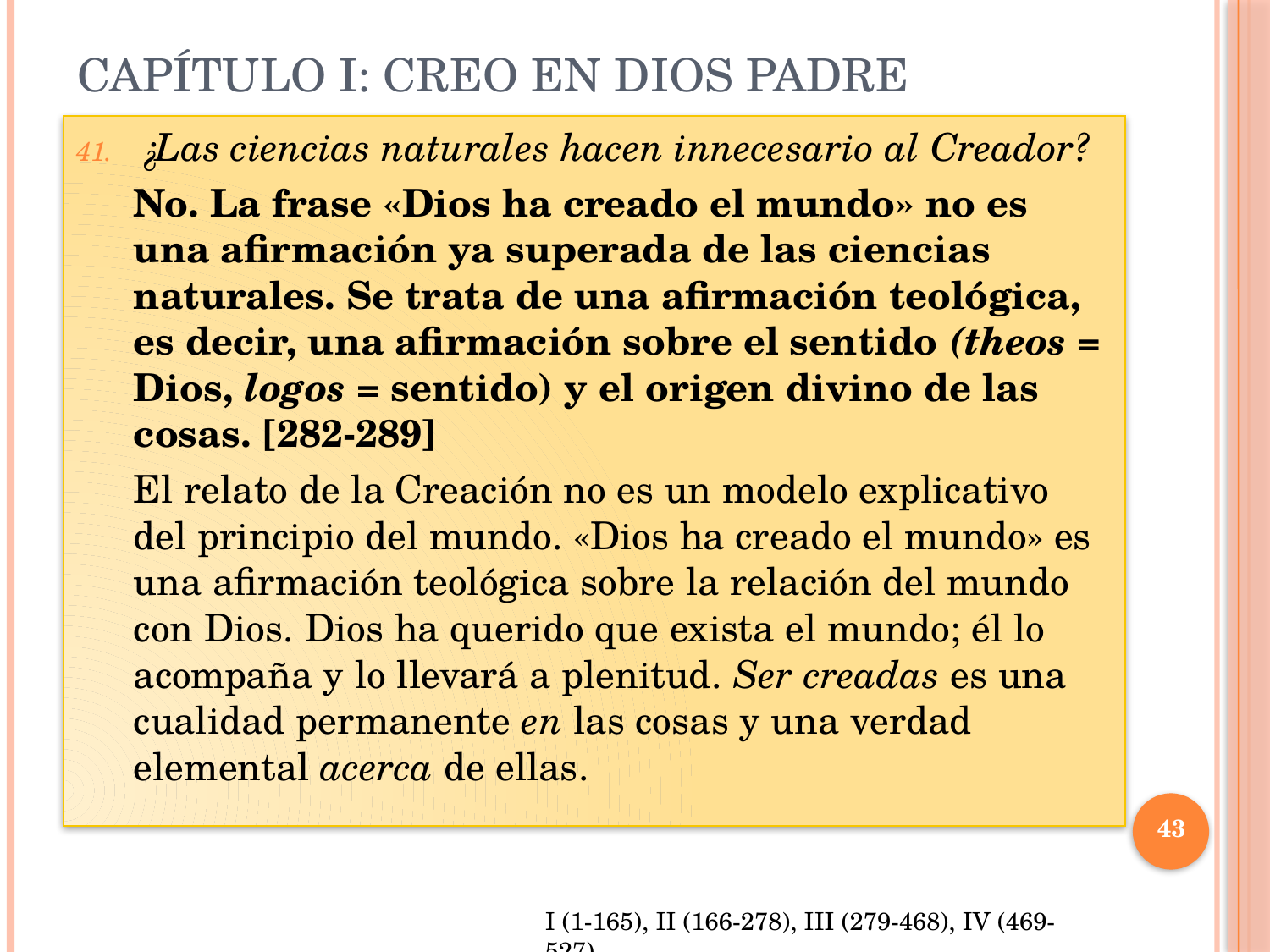

# Capítulo I: Creo en Dios Padre
¿Las ciencias naturales hacen innecesario al Creador?
No. La frase «Dios ha creado el mundo» no es una afirmación ya superada de las ciencias naturales. Se trata de una afirmación teológica, es decir, una afirmación sobre el sentido (theos = Dios, logos = sentido) y el origen divino de las cosas. [282-289]
El relato de la Creación no es un modelo explicativo del principio del mundo. «Dios ha creado el mundo» es una afirmación teológica sobre la relación del mundo con Dios. Dios ha querido que exista el mundo; él lo acompaña y lo llevará a plenitud. Ser creadas es una cualidad permanente en las cosas y una verdad elemental acerca de ellas.
43
I (1-165), II (166-278), III (279-468), IV (469-527)